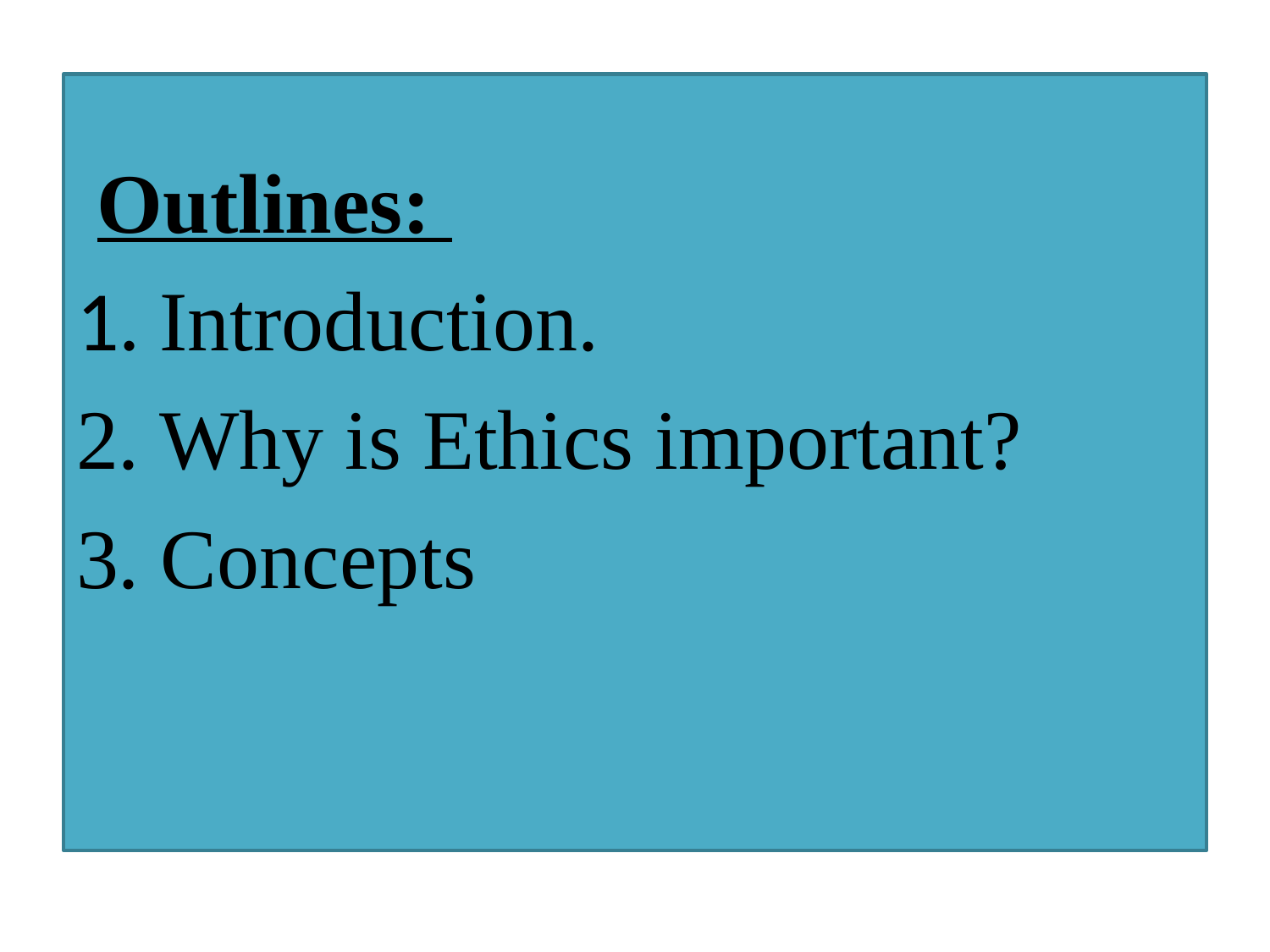

#

  Outlines:
1. Introduction.
2. Why is Ethics important?
3. Concepts